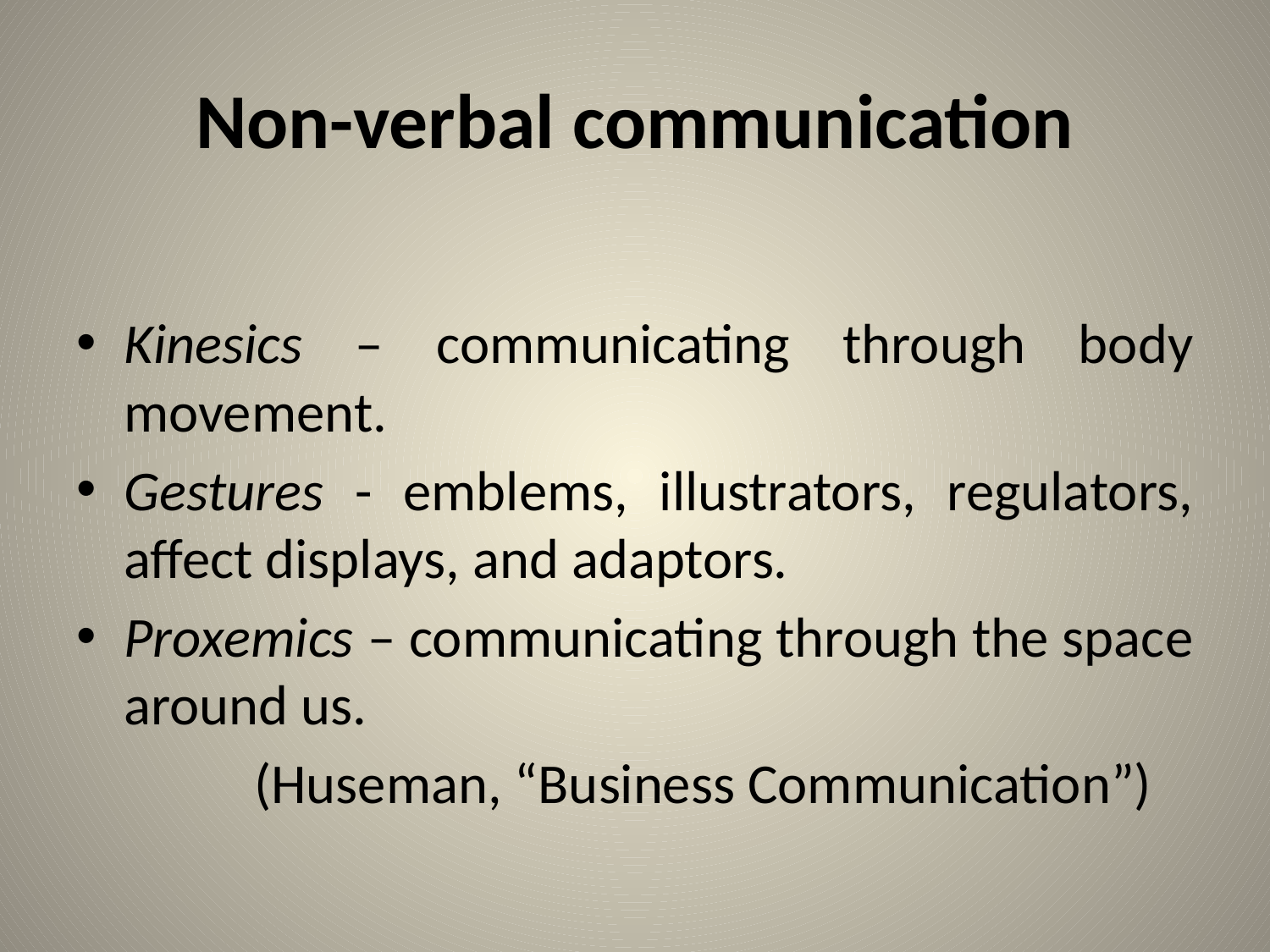

# Non-verbal communication

Kinesics – communicating through body movement.
Gestures - emblems, illustrators, regulators, affect displays, and adaptors.
Proxemics – communicating through the space around us.
              (Huseman, “Business Communication”)